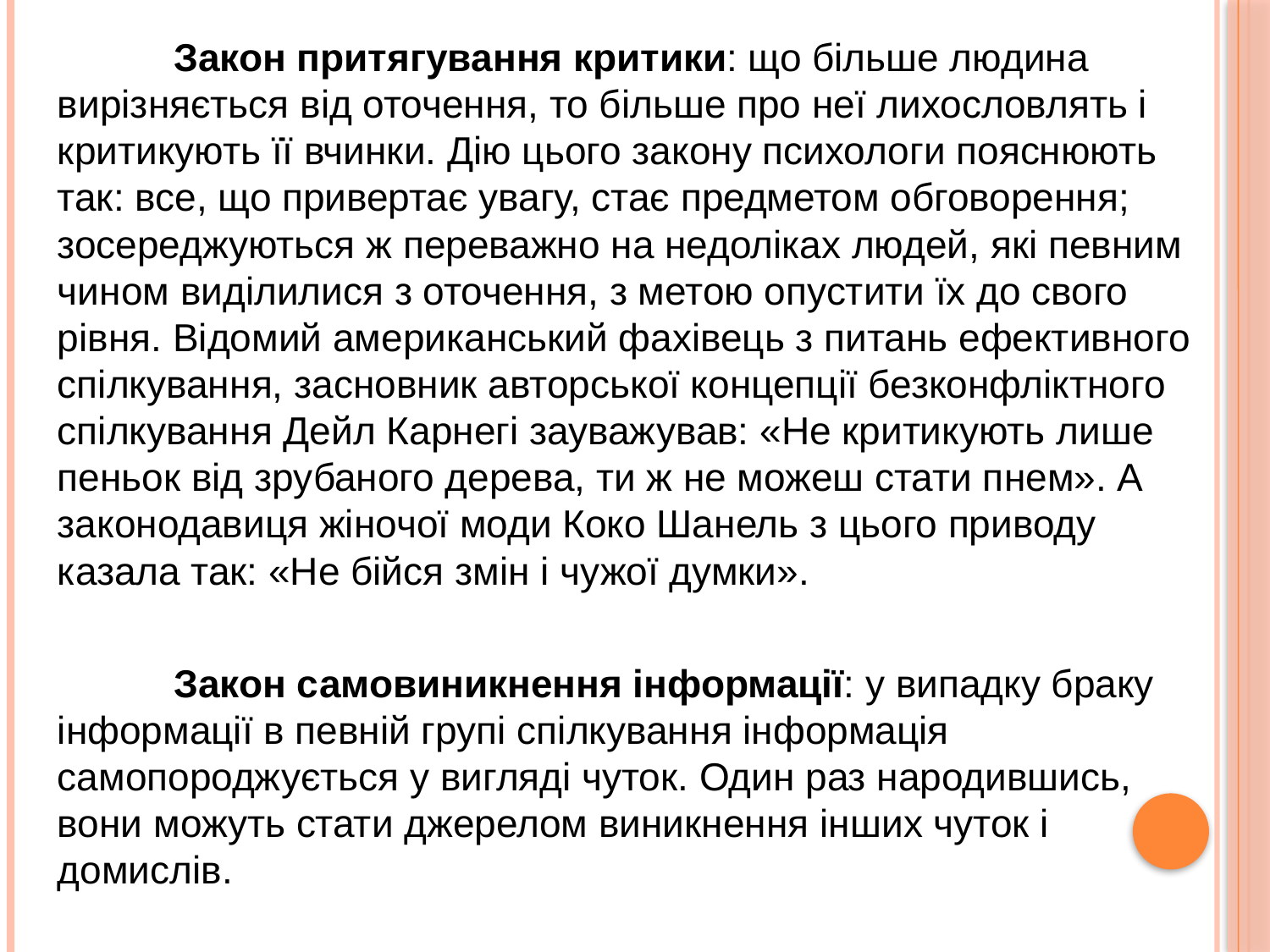

Закон притягування критики: що більше людина вирізняється від оточення, то більше про неї лихословлять і критикують її вчинки. Дію цього закону психологи пояснюють так: все, що привертає увагу, стає предметом обговорення; зосереджуються ж переважно на недоліках людей, які певним чином виділилися з оточення, з метою опустити їх до свого рівня. Відомий американський фахівець з питань ефективного спілкування, засновник авторської концепції безконфліктного спілкування Дейл Карнегі зауважував: «Не критикують лише пеньок від зрубаного дерева, ти ж не можеш стати пнем». А законодавиця жіночої моди Коко Шанель з цього приводу казала так: «Не бійся змін і чужої думки».

 	Закон самовиникнення інформації: у випадку браку інформації в певній групі спілкування інформація самопороджується у вигляді чуток. Один раз народившись, вони можуть стати джерелом виникнення інших чуток і домислів.